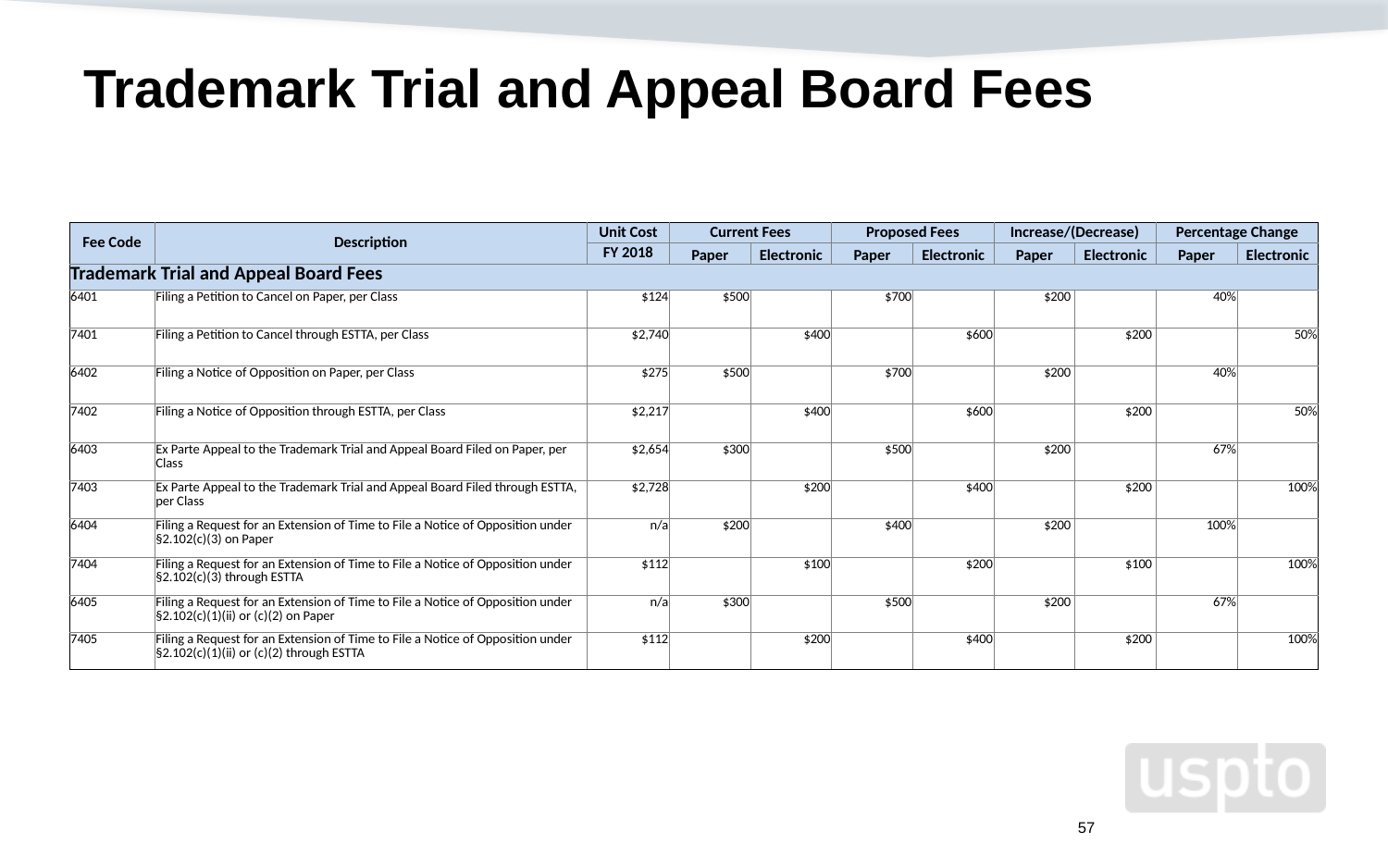

# Trademark Trial and Appeal Board Fees
| Fee Code | Description | Unit Cost | Current Fees |  | Proposed Fees |  | Increase/(Decrease) |  | Percentage Change |  |
| --- | --- | --- | --- | --- | --- | --- | --- | --- | --- | --- |
|  |  | FY 2018 | Paper | Electronic | Paper | Electronic | Paper | Electronic | Paper | Electronic |
| Trademark Trial and Appeal Board Fees |  |  |  |  |  |  |  |  |  |  |
| 6401 | Filing a Petition to Cancel on Paper, per Class | $124 | $500 |  | $700 |  | $200 |  | 40% |  |
| 7401 | Filing a Petition to Cancel through ESTTA, per Class | $2,740 |  | $400 |  | $600 |  | $200 |  | 50% |
| 6402 | Filing a Notice of Opposition on Paper, per Class | $275 | $500 |  | $700 |  | $200 |  | 40% |  |
| 7402 | Filing a Notice of Opposition through ESTTA, per Class | $2,217 |  | $400 |  | $600 |  | $200 |  | 50% |
| 6403 | Ex Parte Appeal to the Trademark Trial and Appeal Board Filed on Paper, per Class | $2,654 | $300 |  | $500 |  | $200 |  | 67% |  |
| 7403 | Ex Parte Appeal to the Trademark Trial and Appeal Board Filed through ESTTA, per Class | $2,728 |  | $200 |  | $400 |  | $200 |  | 100% |
| 6404 | Filing a Request for an Extension of Time to File a Notice of Opposition under §2.102(c)(3) on Paper | n/a | $200 |  | $400 |  | $200 |  | 100% |  |
| 7404 | Filing a Request for an Extension of Time to File a Notice of Opposition under §2.102(c)(3) through ESTTA | $112 |  | $100 |  | $200 |  | $100 |  | 100% |
| 6405 | Filing a Request for an Extension of Time to File a Notice of Opposition under §2.102(c)(1)(ii) or (c)(2) on Paper | n/a | $300 |  | $500 |  | $200 |  | 67% |  |
| 7405 | Filing a Request for an Extension of Time to File a Notice of Opposition under §2.102(c)(1)(ii) or (c)(2) through ESTTA | $112 |  | $200 |  | $400 |  | $200 |  | 100% |
57